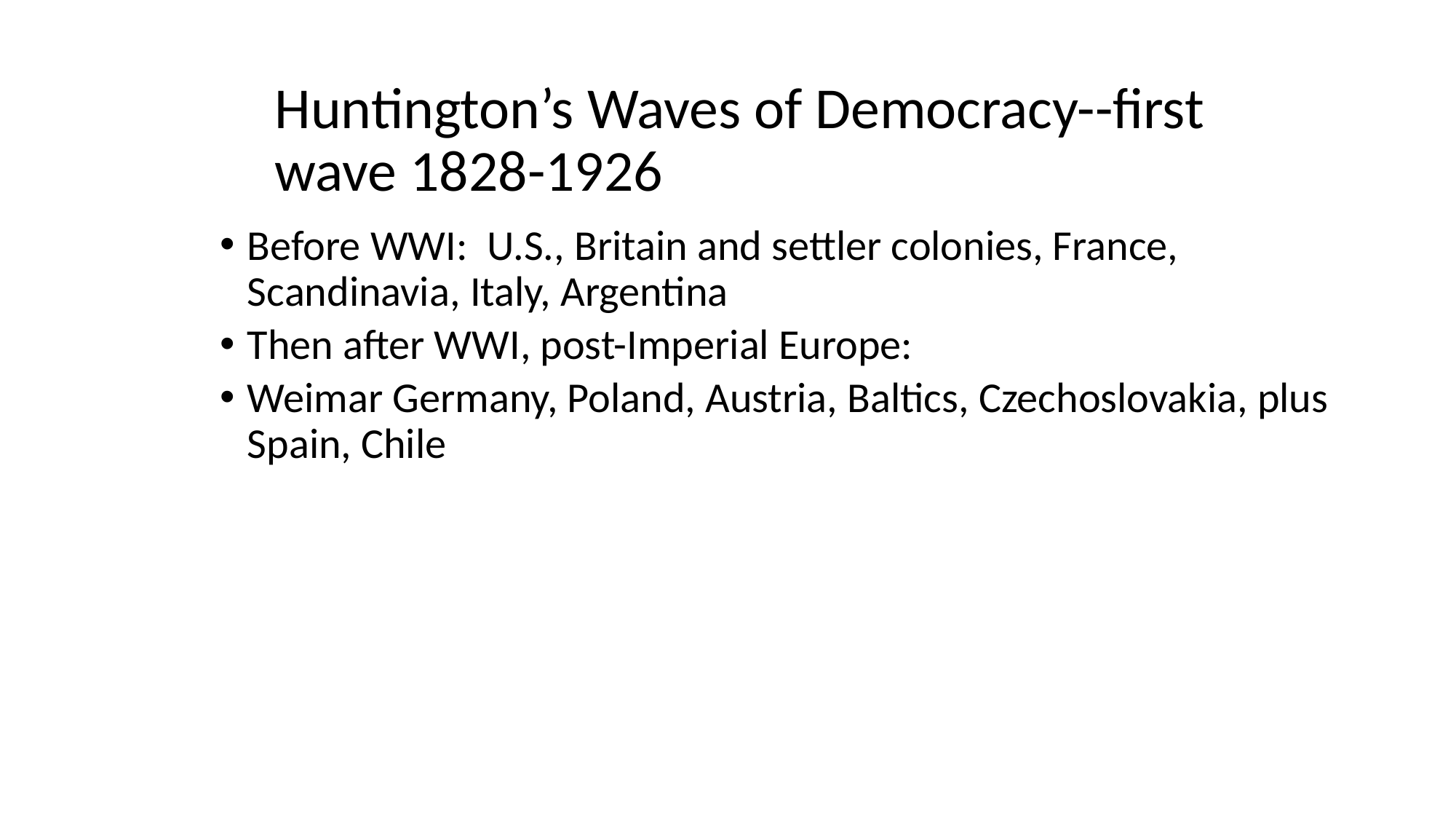

# Huntington’s Waves of Democracy--first wave 1828-1926
Before WWI:  U.S., Britain and settler colonies, France, Scandinavia, Italy, Argentina
Then after WWI, post-Imperial Europe:
Weimar Germany, Poland, Austria, Baltics, Czechoslovakia, plus Spain, Chile